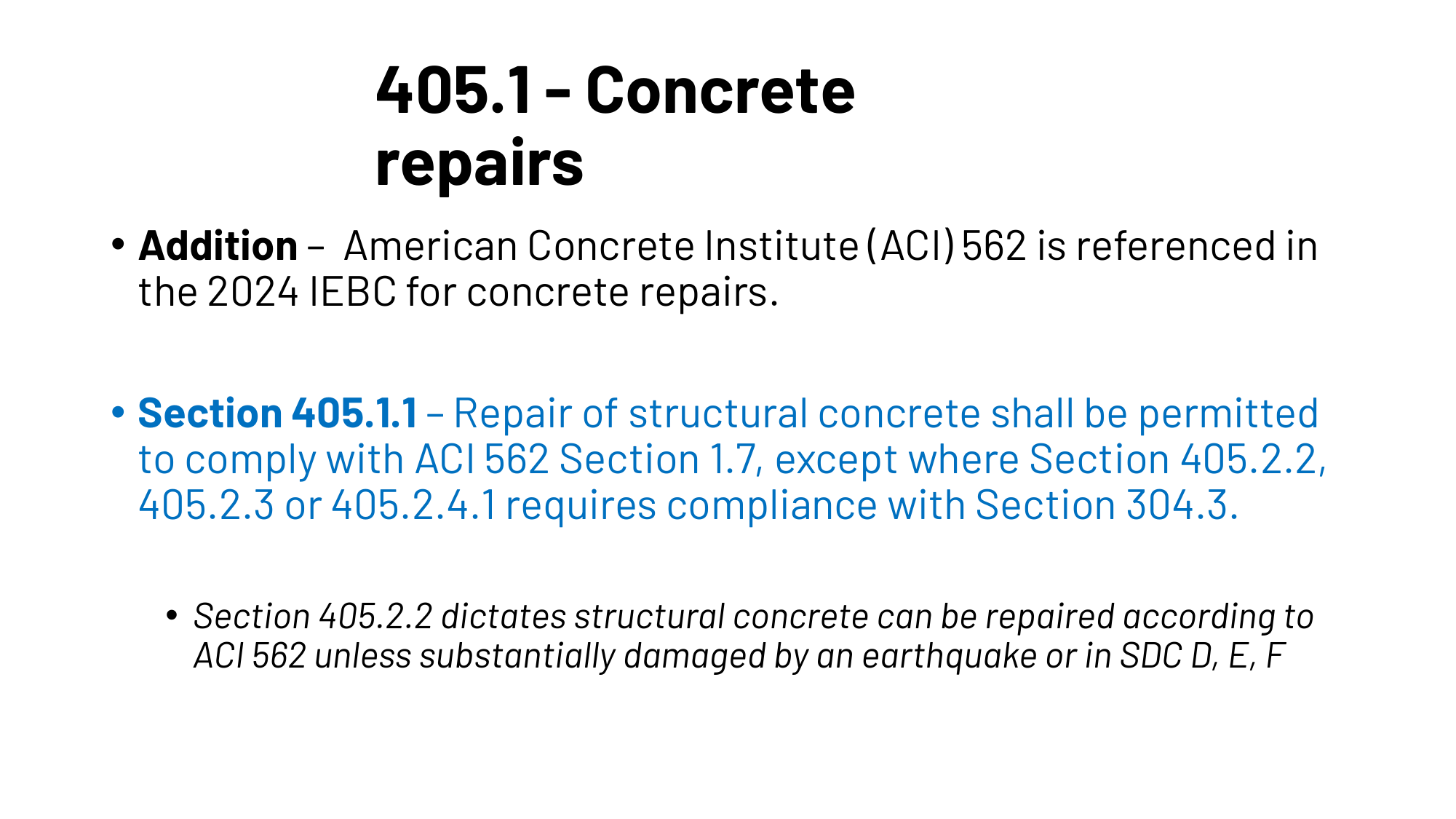

# 405.1 - Concrete repairs
Addition –  American Concrete Institute (ACI) 562 is referenced in the 2024 IEBC for concrete repairs.

Section 405.1.1 – Repair of structural concrete shall be permitted to comply with ACI 562 Section 1.7, except where Section 405.2.2, 405.2.3 or 405.2.4.1 requires compliance with Section 304.3.

Section 405.2.2 dictates structural concrete can be repaired according to ACI 562 unless substantially damaged by an earthquake or in SDC D, E, F